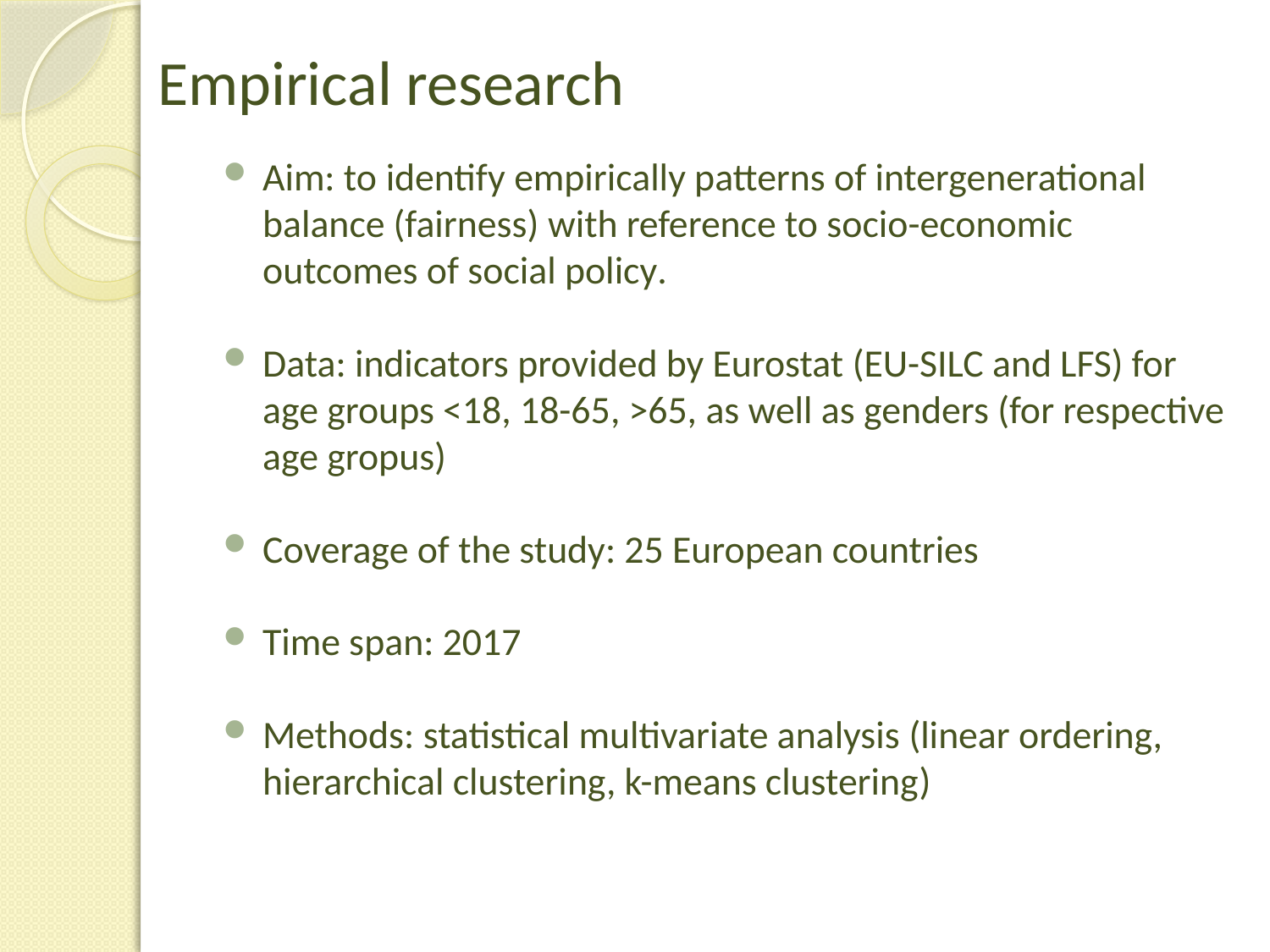

# Empirical research
Aim: to identify empirically patterns of intergenerational balance (fairness) with reference to socio-economic outcomes of social policy.

Data: indicators provided by Eurostat (EU-SILC and LFS) for age groups <18, 18-65, >65, as well as genders (for respective age gropus)

Coverage of the study: 25 European countries

Time span: 2017

Methods: statistical multivariate analysis (linear ordering, hierarchical clustering, k-means clustering)